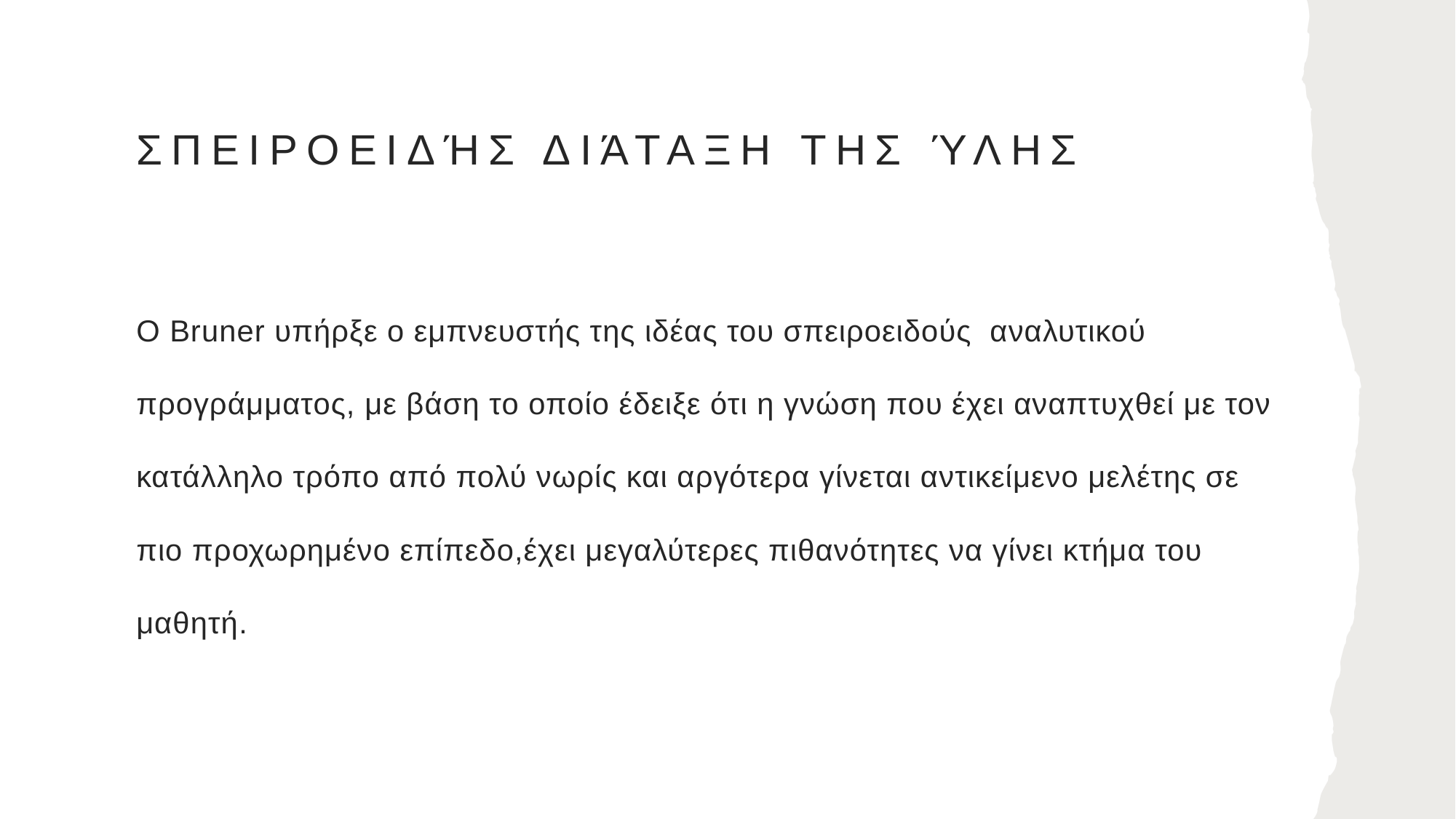

# Σπειροειδής διάταξη της ύλης

Ο Bruner υπήρξε ο εμπνευστής της ιδέας του σπειροειδούς  αναλυτικού προγράμματος, με βάση το οποίο έδειξε ότι η γνώση που έχει αναπτυχθεί με τον κατάλληλο τρόπο από πολύ νωρίς και αργότερα γίνεται αντικείμενο μελέτης σε πιο προχωρημένο επίπεδο,έχει μεγαλύτερες πιθανότητες να γίνει κτήμα του μαθητή.